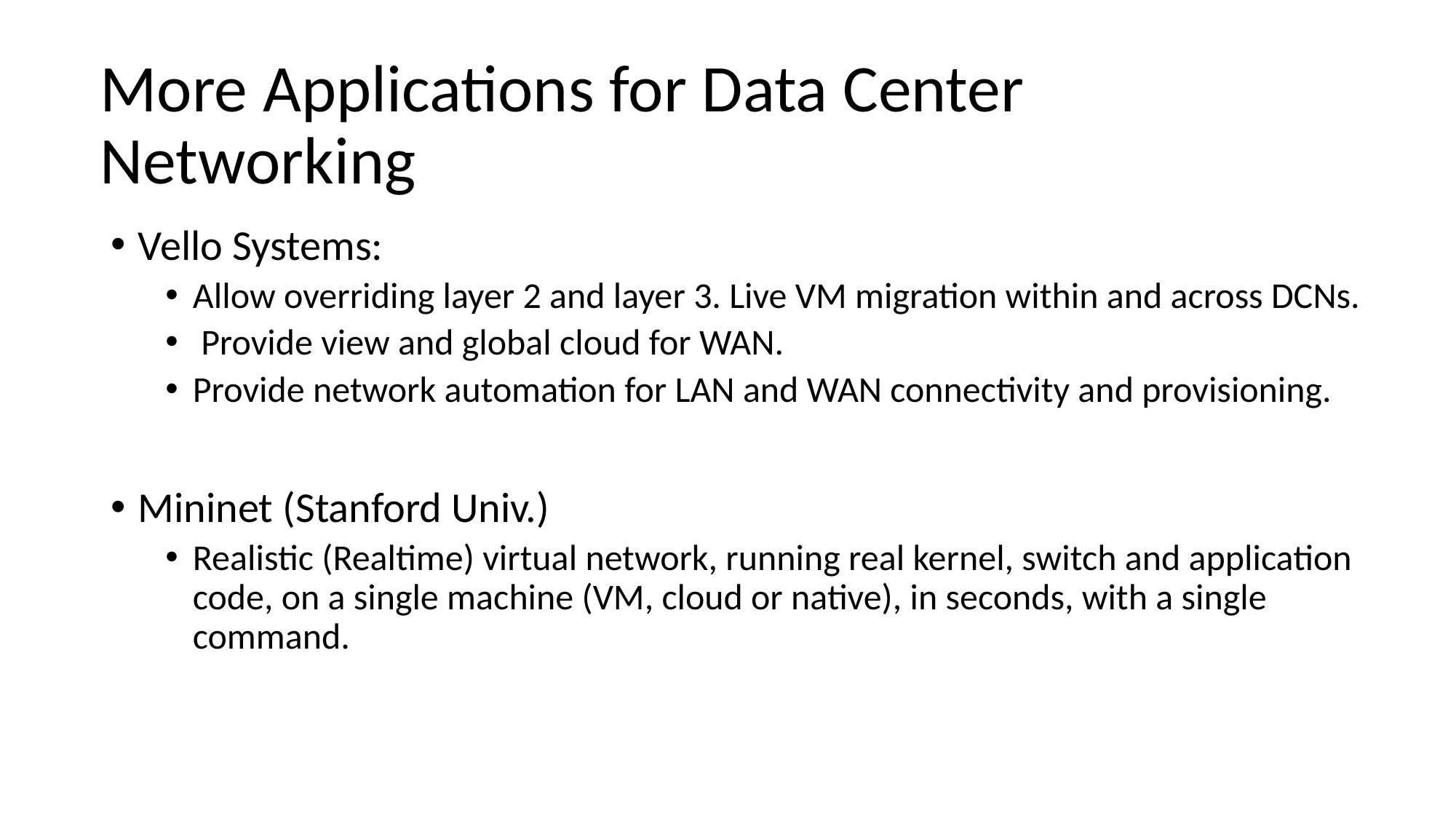

# More Applications for Data Center Networking
Vello Systems:
Allow overriding layer 2 and layer 3. Live VM migration within and across DCNs.
 Provide view and global cloud for WAN.
Provide network automation for LAN and WAN connectivity and provisioning.

Mininet (Stanford Univ.)
Realistic (Realtime) virtual network, running real kernel, switch and application code, on a single machine (VM, cloud or native), in seconds, with a single command.